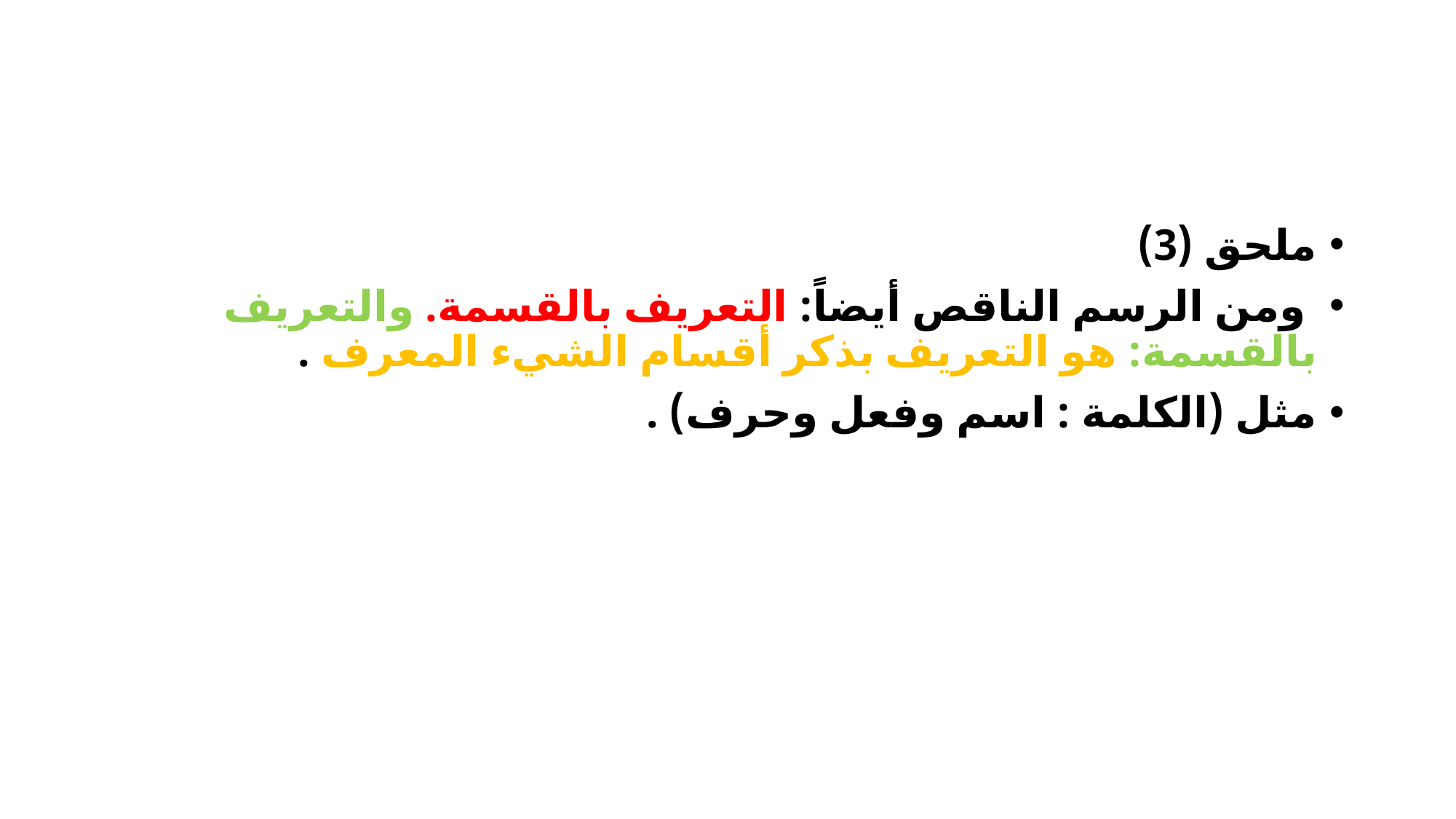

#
ملحق (3)
 ومن الرسم الناقص أيضاً: التعريف بالقسمة. والتعريف بالقسمة: هو التعريف بذكر أقسام الشيء المعرف .
مثل (الكلمة : اسم وفعل وحرف) .